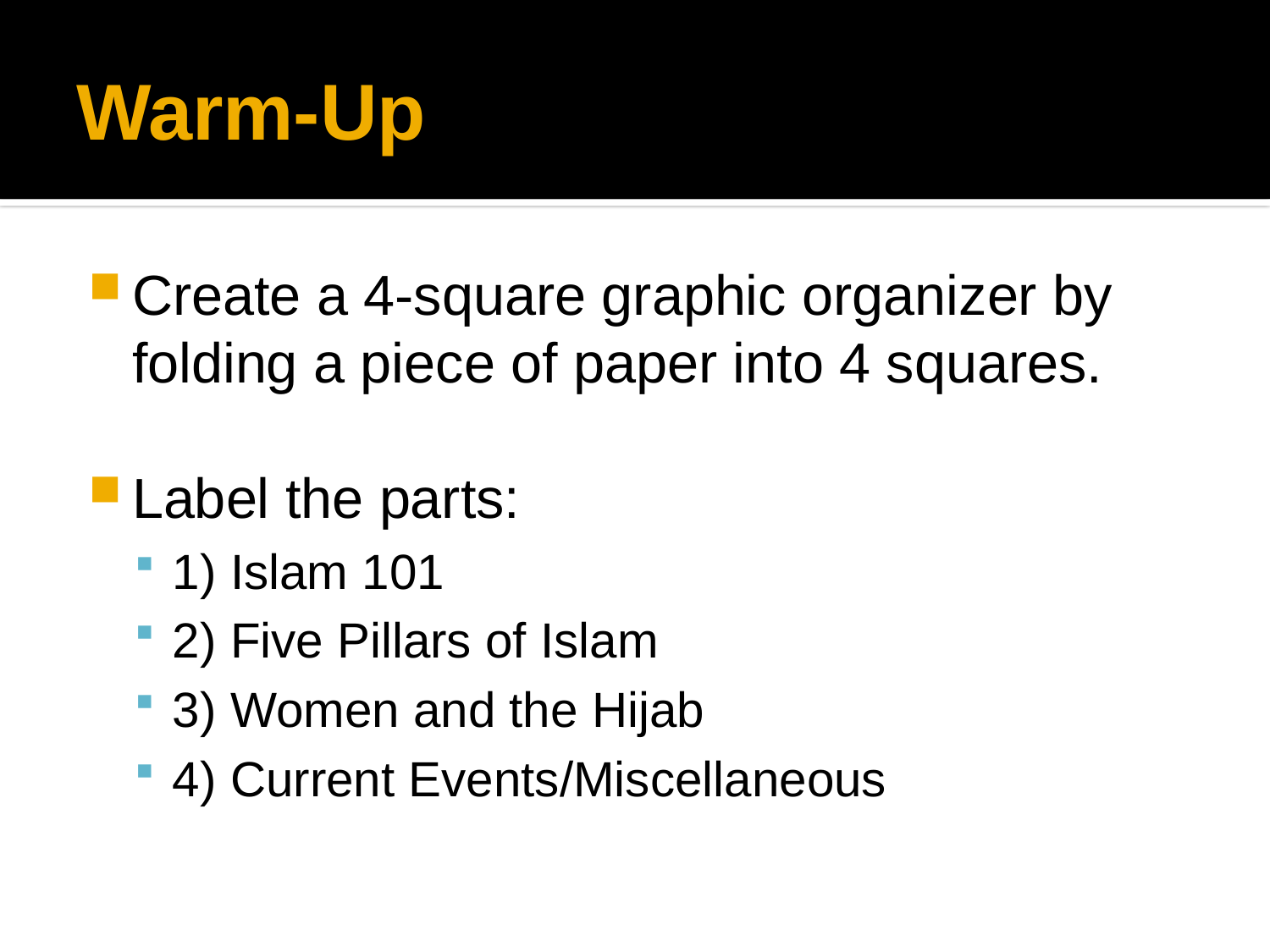

# Warm-Up
Create a 4-square graphic organizer by folding a piece of paper into 4 squares.

Label the parts:
1) Islam 101
2) Five Pillars of Islam
3) Women and the Hijab
4) Current Events/Miscellaneous